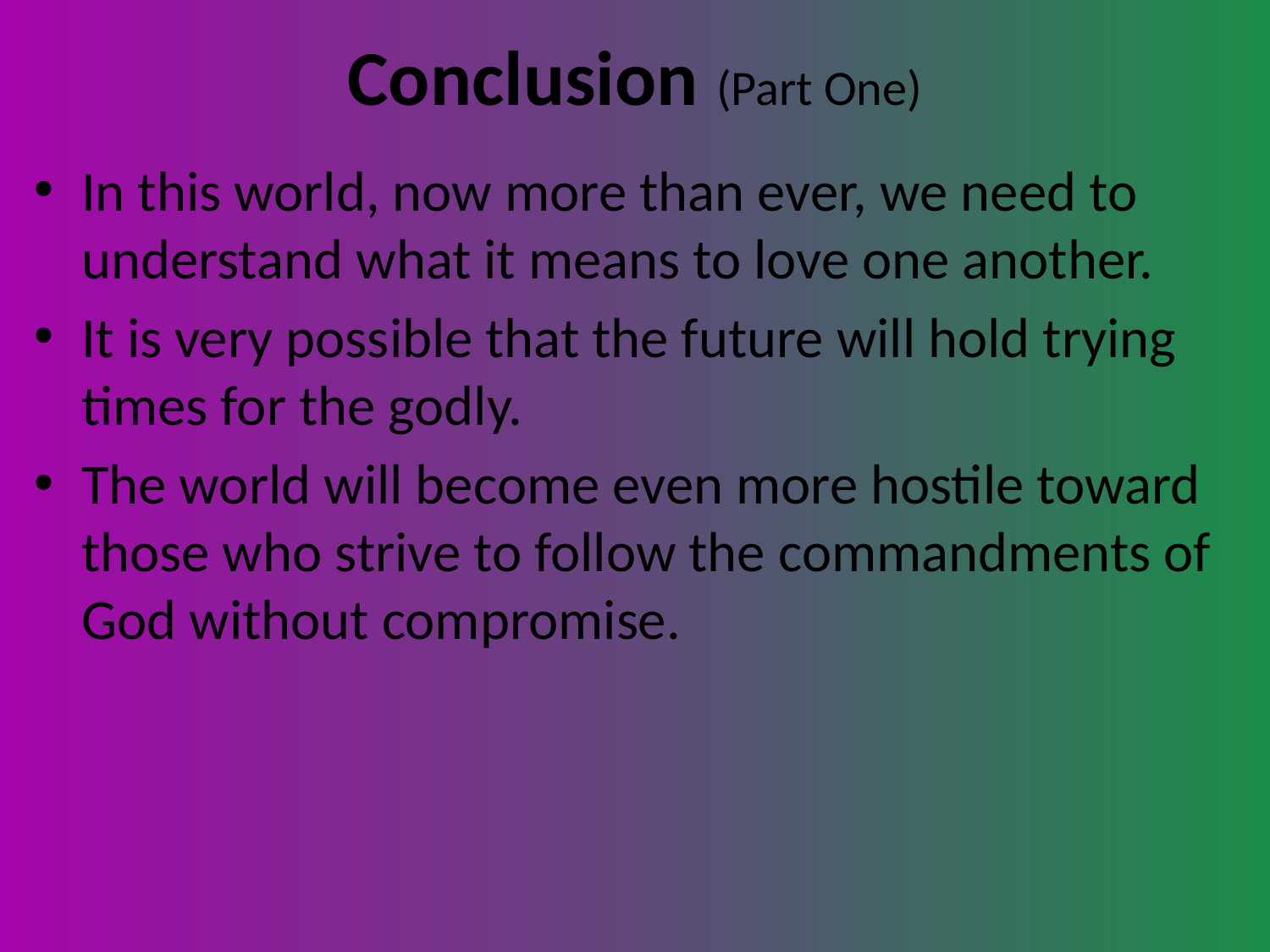

# Conclusion (Part One)
In this world, now more than ever, we need to understand what it means to love one another.
It is very possible that the future will hold trying times for the godly.
The world will become even more hostile toward those who strive to follow the commandments of God without compromise.